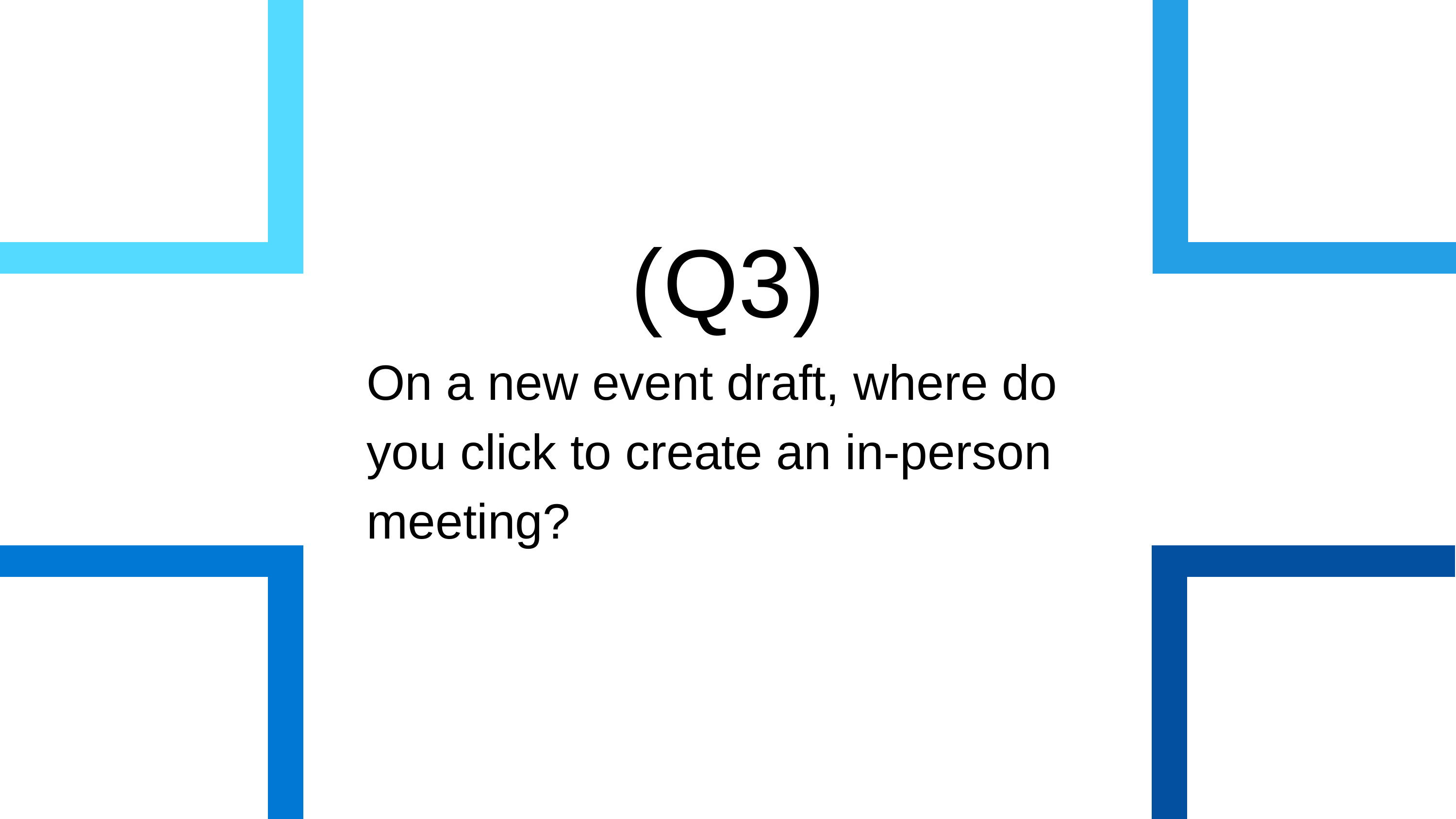

(Q3)
On a new event draft, where do you click to create an in-person meeting?